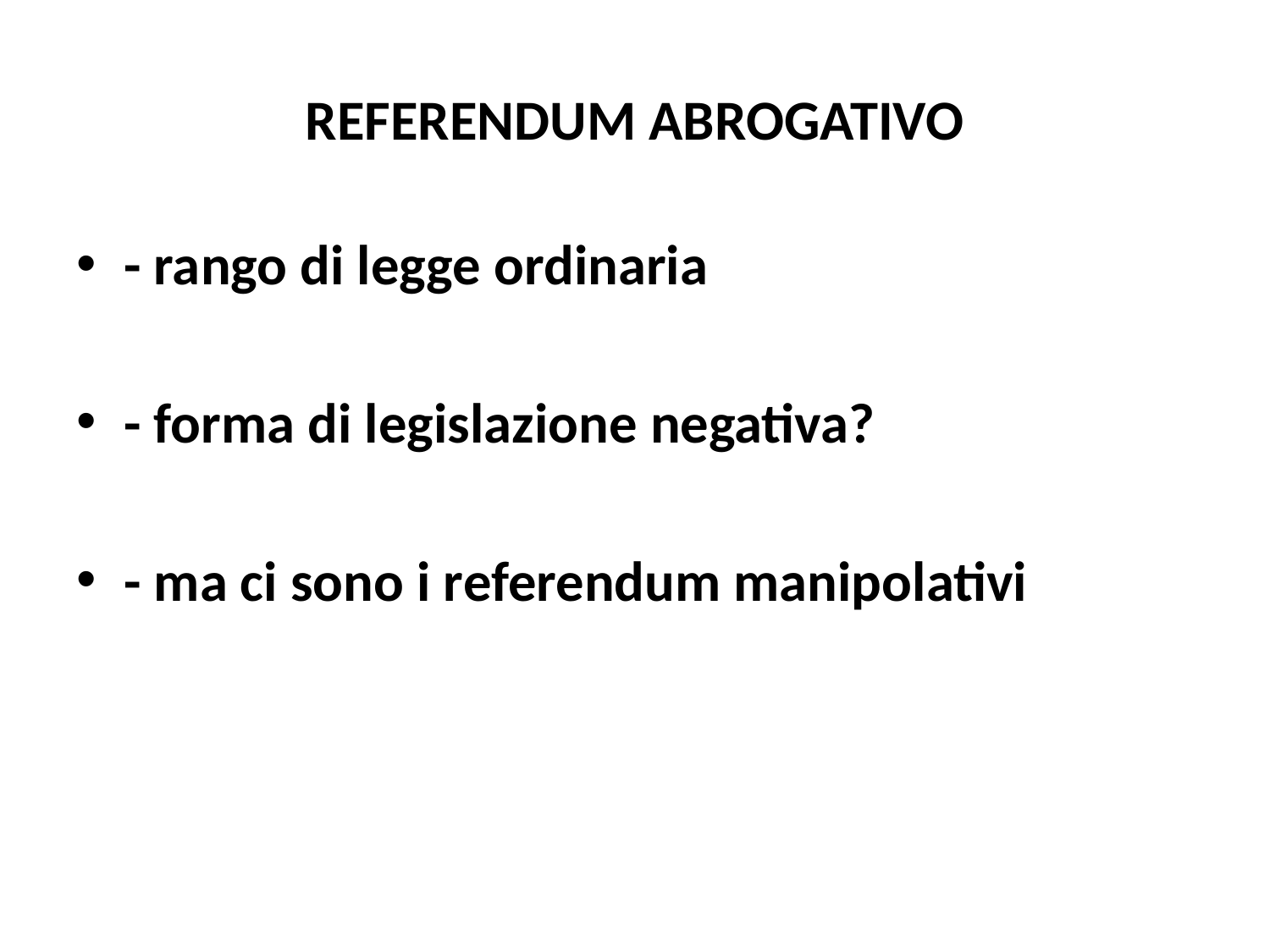

# REFERENDUM ABROGATIVO
- rango di legge ordinaria

- forma di legislazione negativa?

- ma ci sono i referendum manipolativi